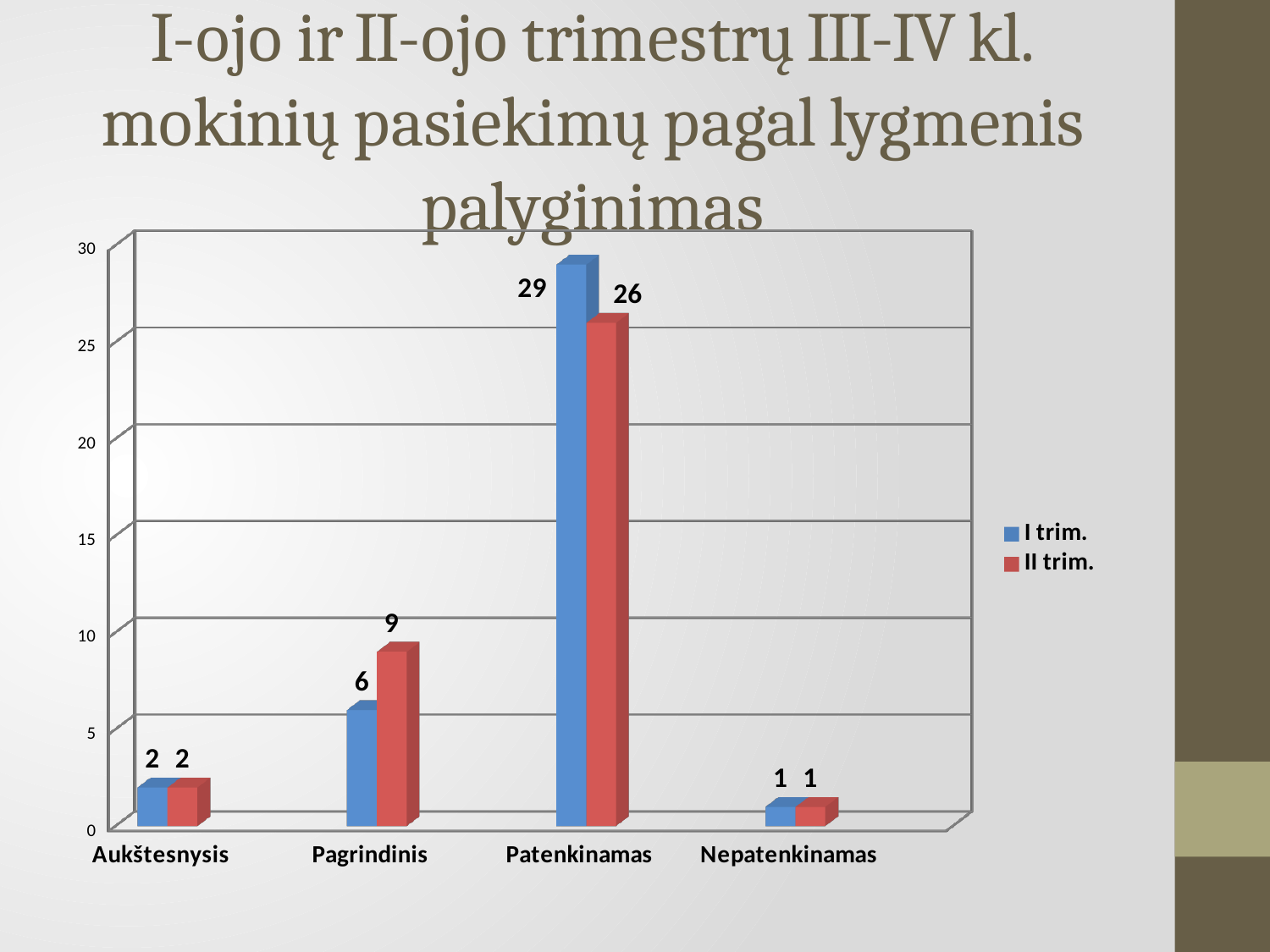

# I-ojo ir II-ojo trimestrų III-IV kl. mokinių pasiekimų pagal lygmenis palyginimas

[unsupported chart]